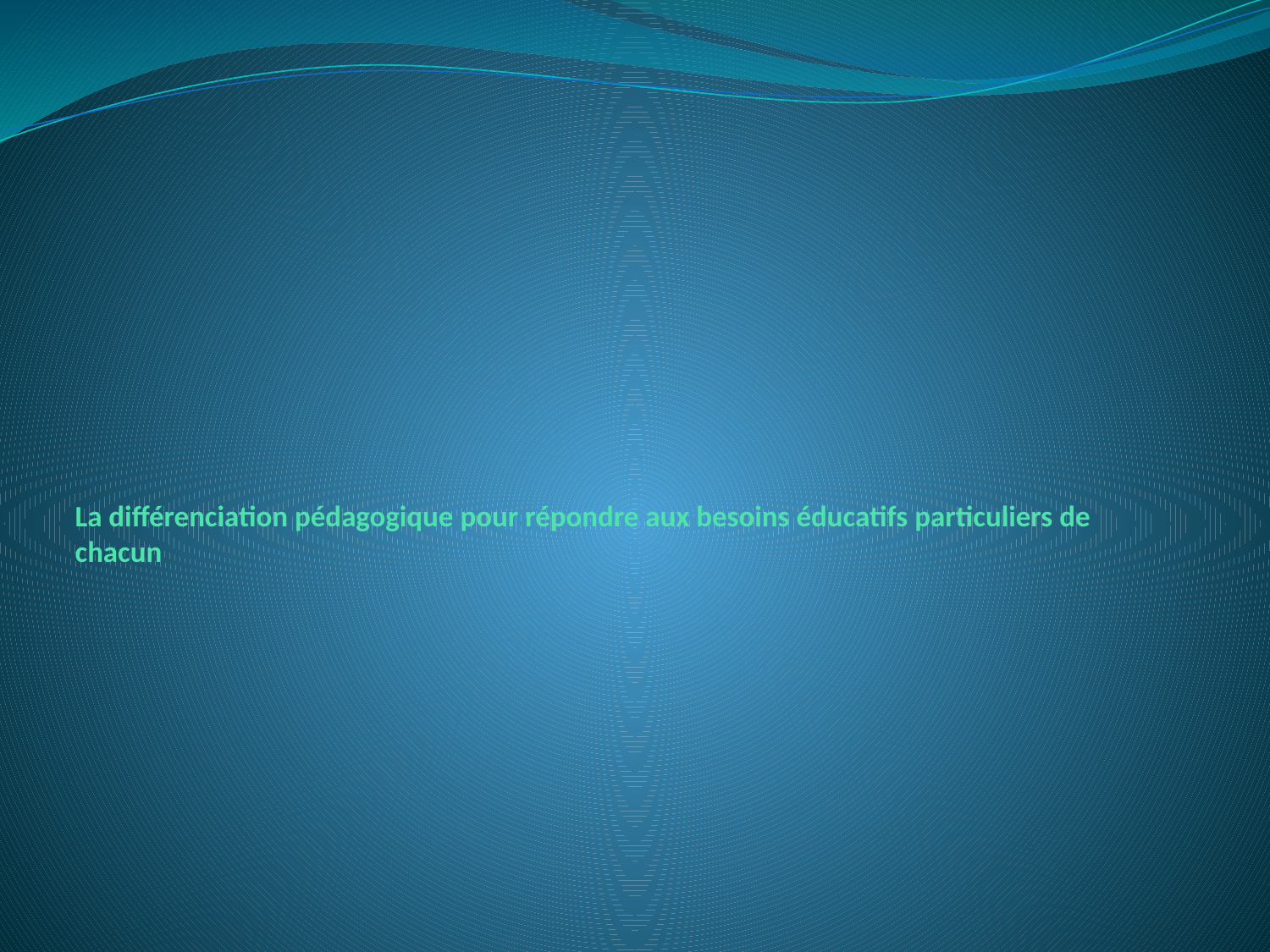

# La différenciation pédagogique pour répondre aux besoins éducatifs particuliers de chacun